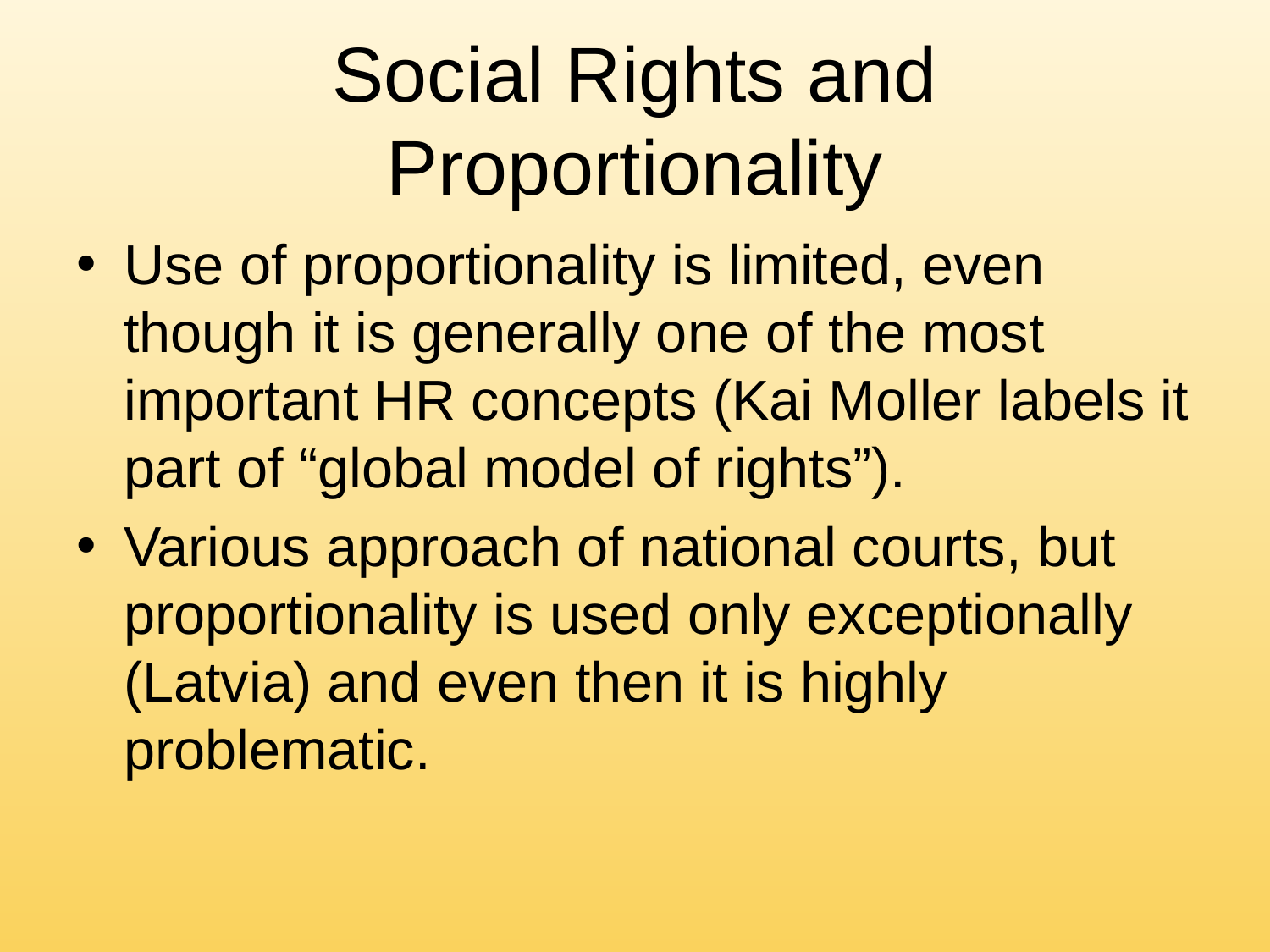

# Social Rights and Proportionality
Use of proportionality is limited, even though it is generally one of the most important HR concepts (Kai Moller labels it part of “global model of rights”).
Various approach of national courts, but proportionality is used only exceptionally (Latvia) and even then it is highly problematic.